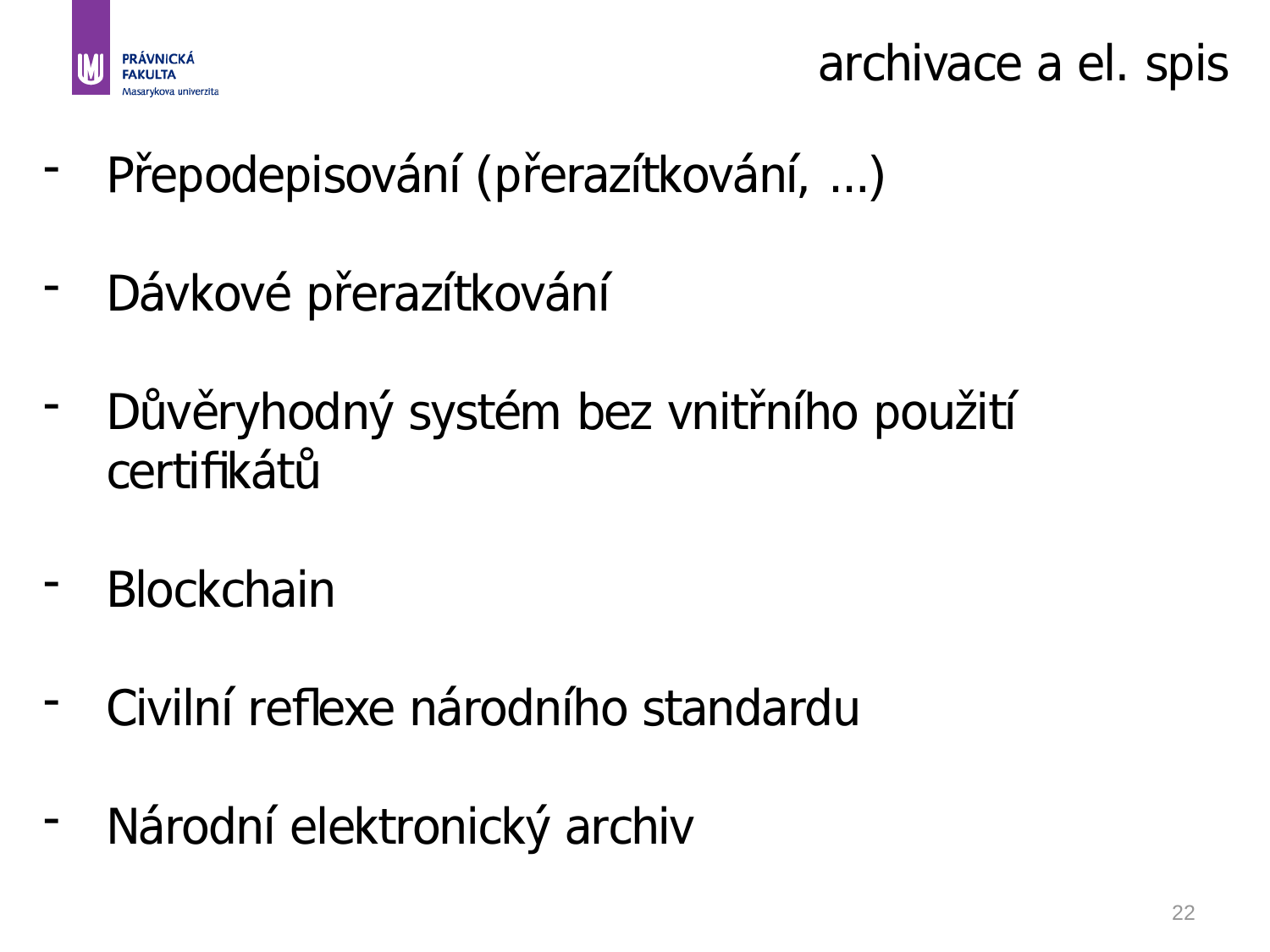

archivace a el. spis
Přepodepisování (přerazítkování, …)

Dávkové přerazítkování

Důvěryhodný systém bez vnitřního použití certifikátů

Blockchain

Civilní reflexe národního standardu

Národní elektronický archiv
22